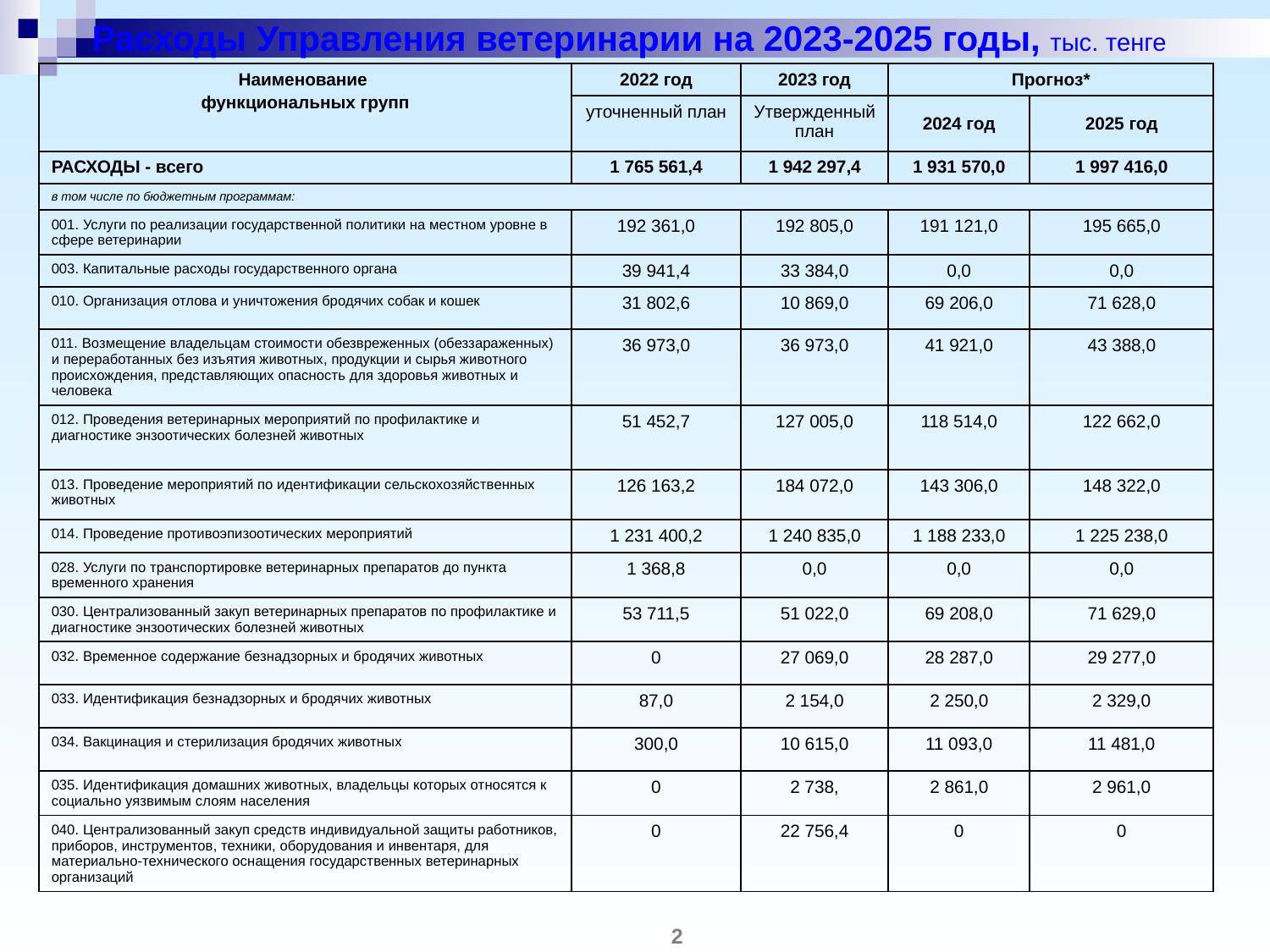

# Расходы Управления ветеринарии на 2023-2025 годы, тыс. тенге
| Наименование функциональных групп | 2022 год | 2023 год | Прогноз\* |  |
| --- | --- | --- | --- | --- |
|  | уточненный план | Утвержденный план | 2024 год | 2025 год |
| РАСХОДЫ - всего | 1 765 561,4 | 1 942 297,4 | 1 931 570,0 | 1 997 416,0 |
| в том числе по бюджетным программам: |  |  |  |  |
| 001. Услуги по реализации государственной политики на местном уровне в сфере ветеринарии | 192 361,0 | 192 805,0 | 191 121,0 | 195 665,0 |
| 003. Капитальные расходы государственного органа | 39 941,4 | 33 384,0 | 0,0 | 0,0 |
| 010. Организация отлова и уничтожения бродячих собак и кошек | 31 802,6 | 10 869,0 | 69 206,0 | 71 628,0 |
| 011. Возмещение владельцам стоимости обезвреженных (обеззараженных) и переработанных без изъятия животных, продукции и сырья животного происхождения, представляющих опасность для здоровья животных и человека | 36 973,0 | 36 973,0 | 41 921,0 | 43 388,0 |
| 012. Проведения ветеринарных мероприятий по профилактике и диагностике энзоотических болезней животных | 51 452,7 | 127 005,0 | 118 514,0 | 122 662,0 |
| 013. Проведение мероприятий по идентификации сельскохозяйственных животных | 126 163,2 | 184 072,0 | 143 306,0 | 148 322,0 |
| 014. Проведение противоэпизоотических мероприятий | 1 231 400,2 | 1 240 835,0 | 1 188 233,0 | 1 225 238,0 |
| 028. Услуги по транспортировке ветеринарных препаратов до пункта временного хранения | 1 368,8 | 0,0 | 0,0 | 0,0 |
| 030. Централизованный закуп ветеринарных препаратов по профилактике и диагностике энзоотических болезней животных | 53 711,5 | 51 022,0 | 69 208,0 | 71 629,0 |
| 032. Временное содержание безнадзорных и бродячих животных | 0 | 27 069,0 | 28 287,0 | 29 277,0 |
| 033. Идентификация безнадзорных и бродячих животных | 87,0 | 2 154,0 | 2 250,0 | 2 329,0 |
| 034. Вакцинация и стерилизация бродячих животных | 300,0 | 10 615,0 | 11 093,0 | 11 481,0 |
| 035. Идентификация домашних животных, владельцы которых относятся к социально уязвимым слоям населения | 0 | 2 738, | 2 861,0 | 2 961,0 |
| 040. Централизованный закуп средств индивидуальной защиты работников, приборов, инструментов, техники, оборудования и инвентаря, для материально-технического оснащения государственных ветеринарных организаций | 0 | 22 756,4 | 0 | 0 |

2